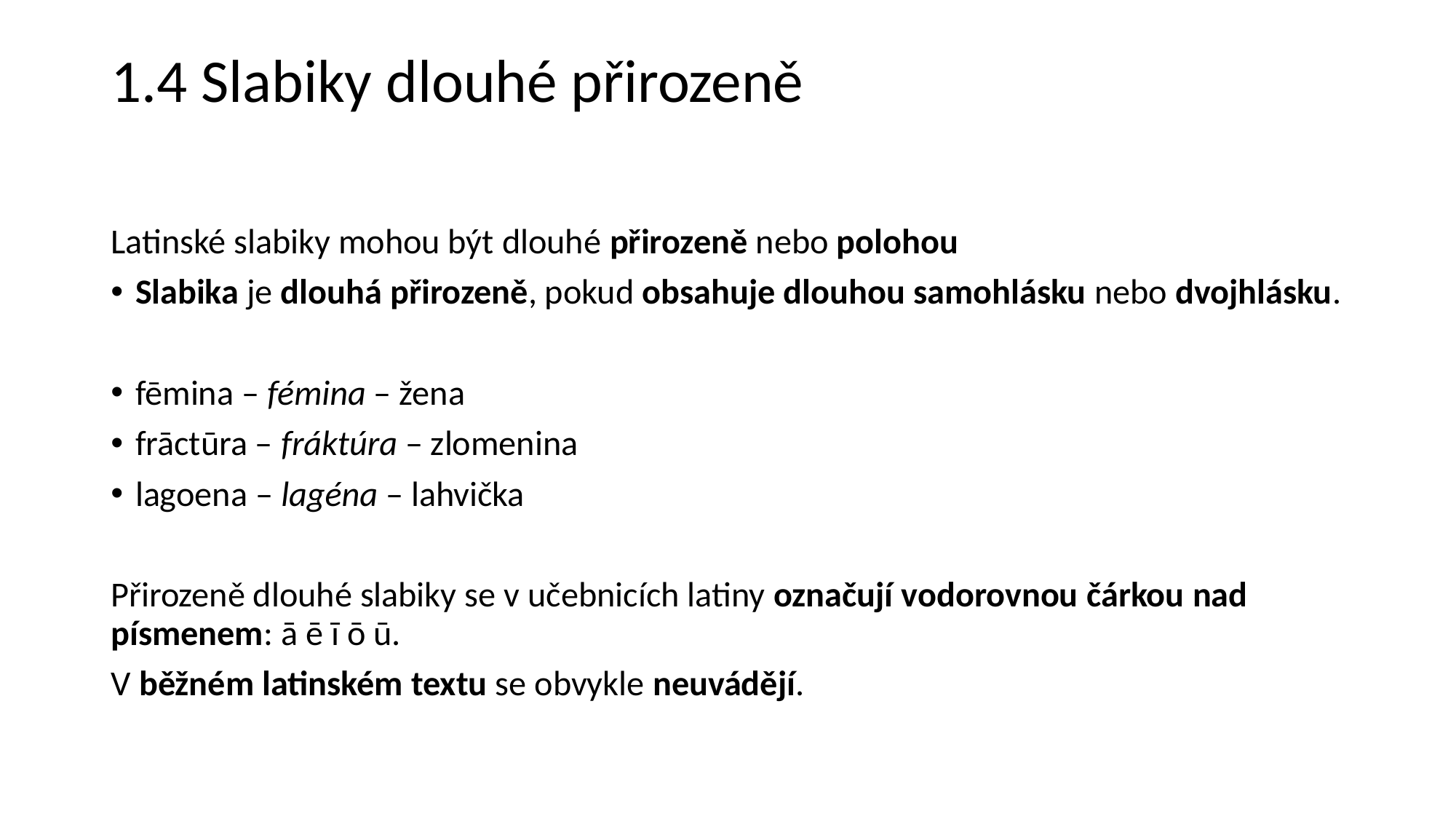

# 1.4 Slabiky dlouhé přirozeně
Latinské slabiky mohou být dlouhé přirozeně nebo polohou
Slabika je dlouhá přirozeně, pokud obsahuje dlouhou samohlásku nebo dvojhlásku.

fēmina – fémina – žena
frāctūra – fráktúra – zlomenina
lagoena – lagéna – lahvička

Přirozeně dlouhé slabiky se v učebnicích latiny označují vodorovnou čárkou nad písmenem: ā ē ī ō ū.
V běžném latinském textu se obvykle neuvádějí.